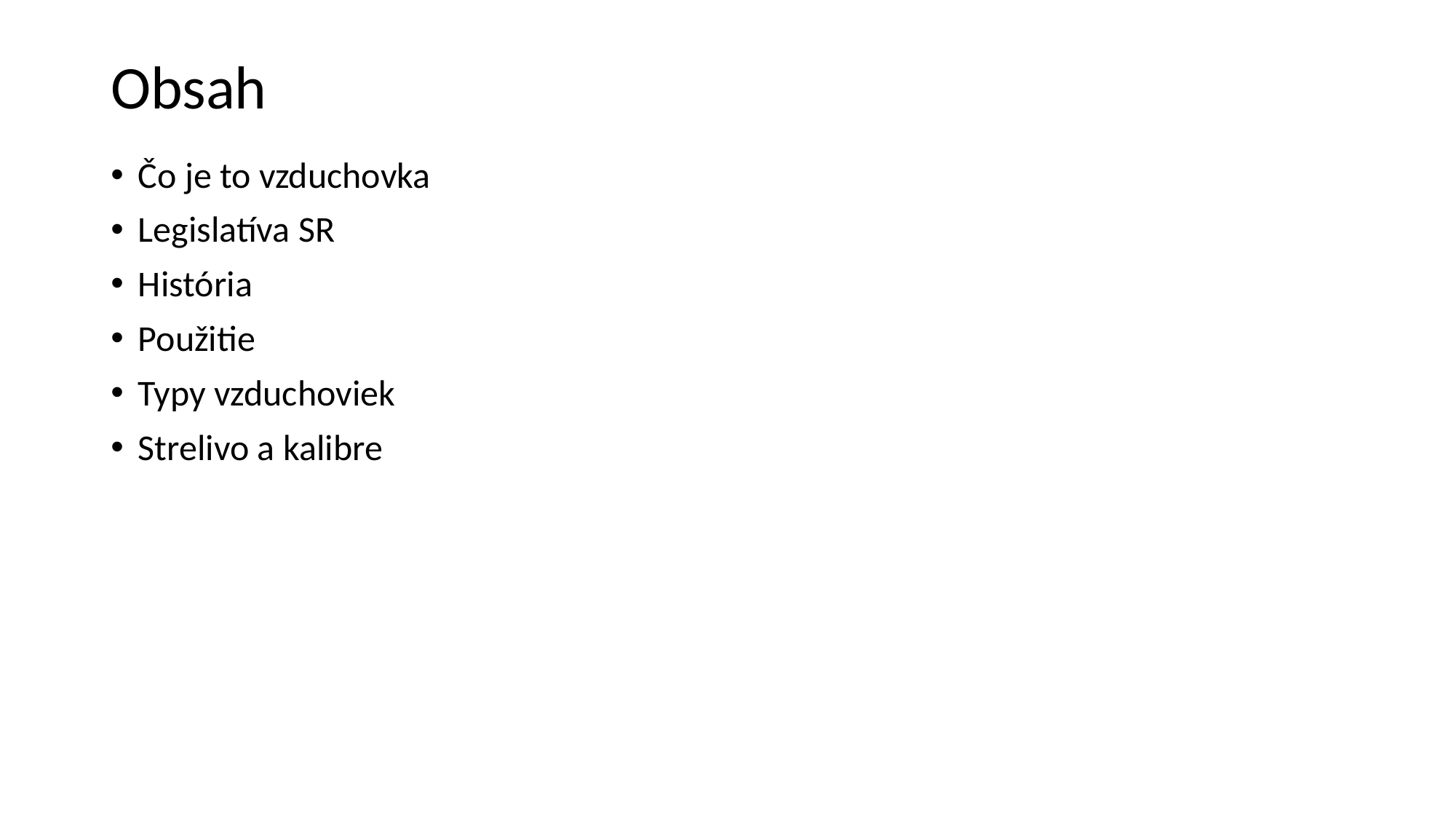

# Obsah
Čo je to vzduchovka
Legislatíva SR
História
Použitie
Typy vzduchoviek
Strelivo a kalibre